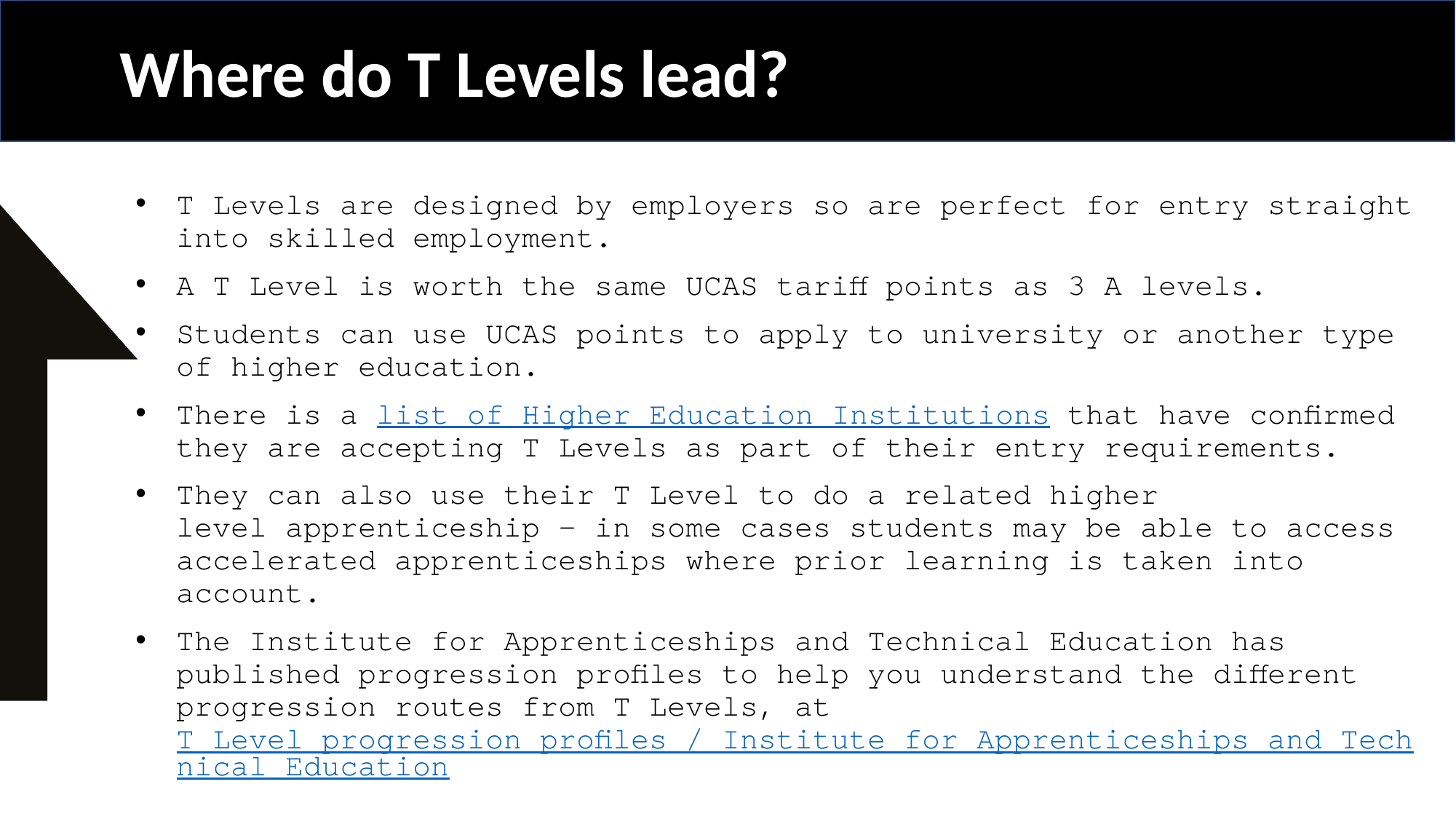

Where do T Levels lead?
T Levels are designed by employers so are perfect for entry straight into skilled employment.
A T Level is worth the same UCAS tariff points as 3 A levels.
Students can use UCAS points to apply to university or another type of higher education.
There is a list of Higher Education Institutions that have confirmed they are accepting T Levels as part of their entry requirements.
They can also use their T Level to do a related higher level apprenticeship – in some cases students may be able to access accelerated apprenticeships where prior learning is taken into account.
The Institute for Apprenticeships and Technical Education has published progression profiles to help you understand the different progression routes from T Levels, at T Level progression profiles / Institute for Apprenticeships and Technical Education